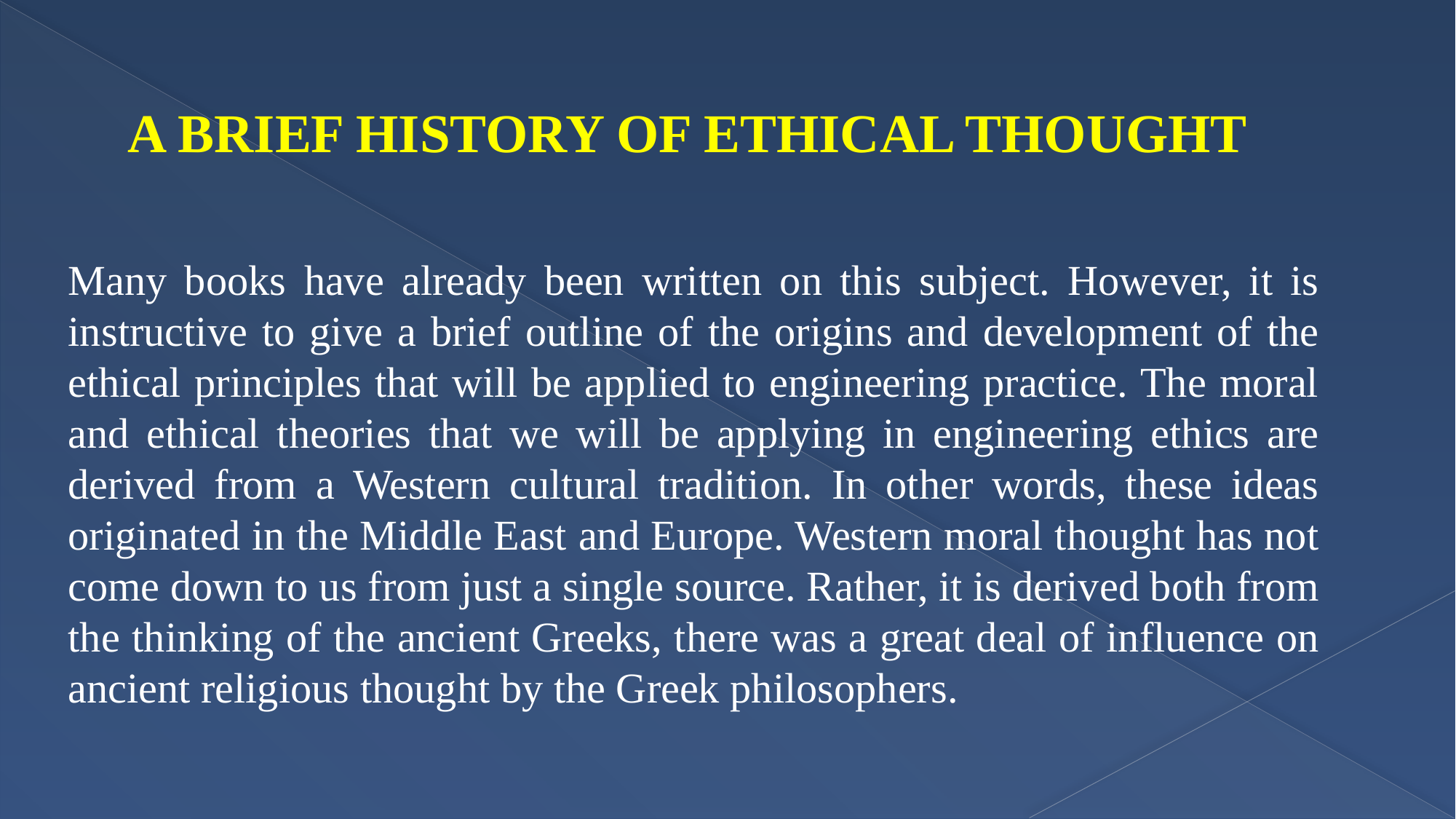

# A BRIEF HISTORY OF ETHICAL THOUGHT

Many books have already been written on this subject. However, it is instructive to give a brief outline of the origins and development of the ethical principles that will be applied to engineering practice. The moral and ethical theories that we will be applying in engineering ethics are derived from a Western cultural tradition. In other words, these ideas originated in the Middle East and Europe. Western moral thought has not come down to us from just a single source. Rather, it is derived both from the thinking of the ancient Greeks, there was a great deal of influence on ancient religious thought by the Greek philosophers.